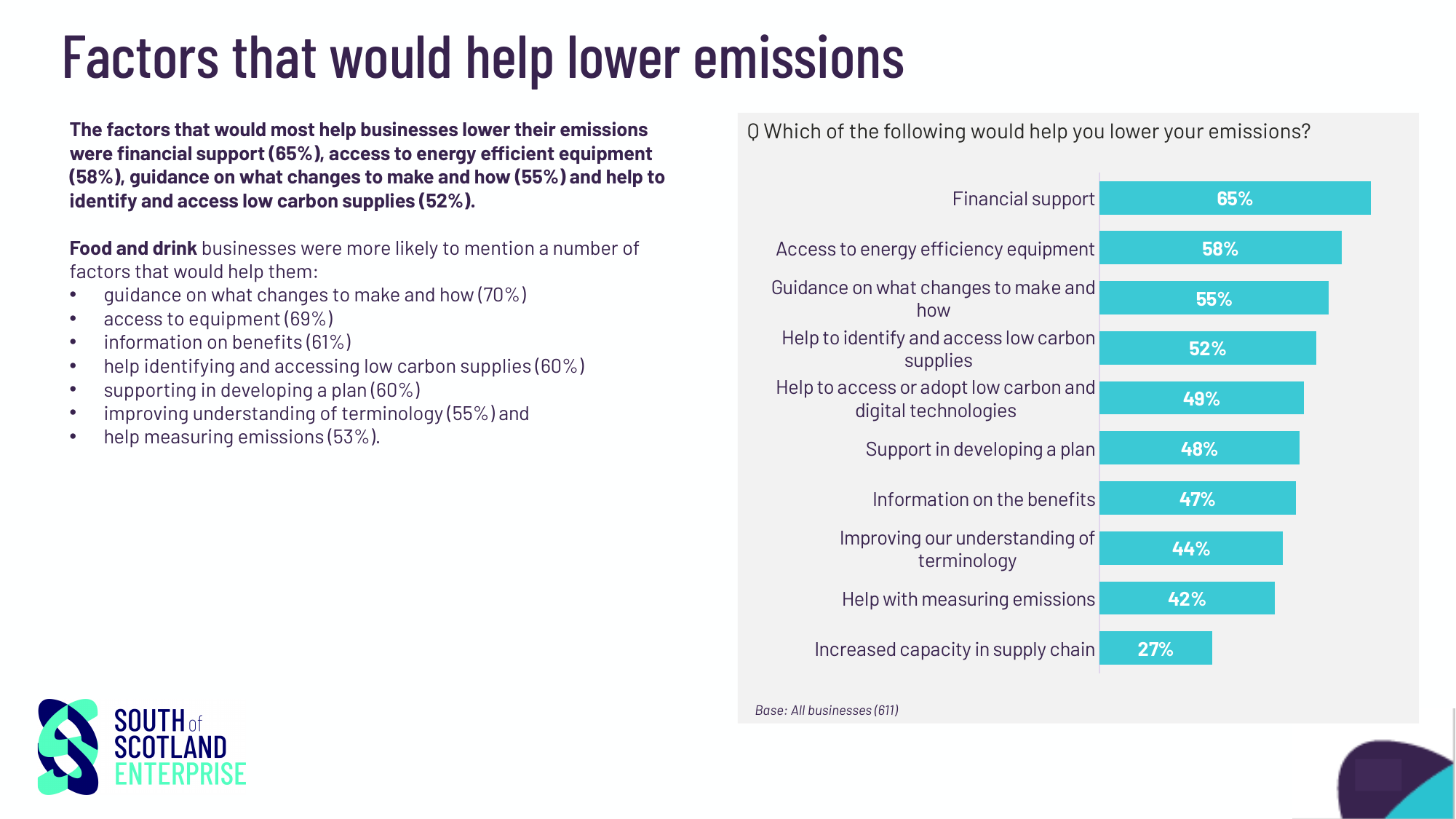

# Factors that would help lower emissions
Q Which of the following would help you lower your emissions?
The factors that would most help businesses lower their emissions were financial support (65%), access to energy efficient equipment (58%), guidance on what changes to make and how (55%) and help to identify and access low carbon supplies (52%).

Food and drink businesses were more likely to mention a number of factors that would help them:
guidance on what changes to make and how (70%)
access to equipment (69%)
information on benefits (61%)
help identifying and accessing low carbon supplies (60%)
supporting in developing a plan (60%)
improving understanding of terminology (55%) and
help measuring emissions (53%).

### Chart

| Category | Column1 |
|---|---|
| Financial support | 0.65 |
| Access to energy efficiency equipment | 0.58 |
| Guidance on what changes to make and how | 0.55 |
| Help to identify and access low carbon supplies | 0.52 |
| Help to access or adopt low carbon and digital technologies | 0.49 |
| Support in developing a plan | 0.48 |
| Information on the benefits | 0.47 |
| Improving our understanding of terminology | 0.44 |
| Help with measuring emissions | 0.42 |
| Increased capacity in supply chain | 0.27 |
Base: All businesses (611)